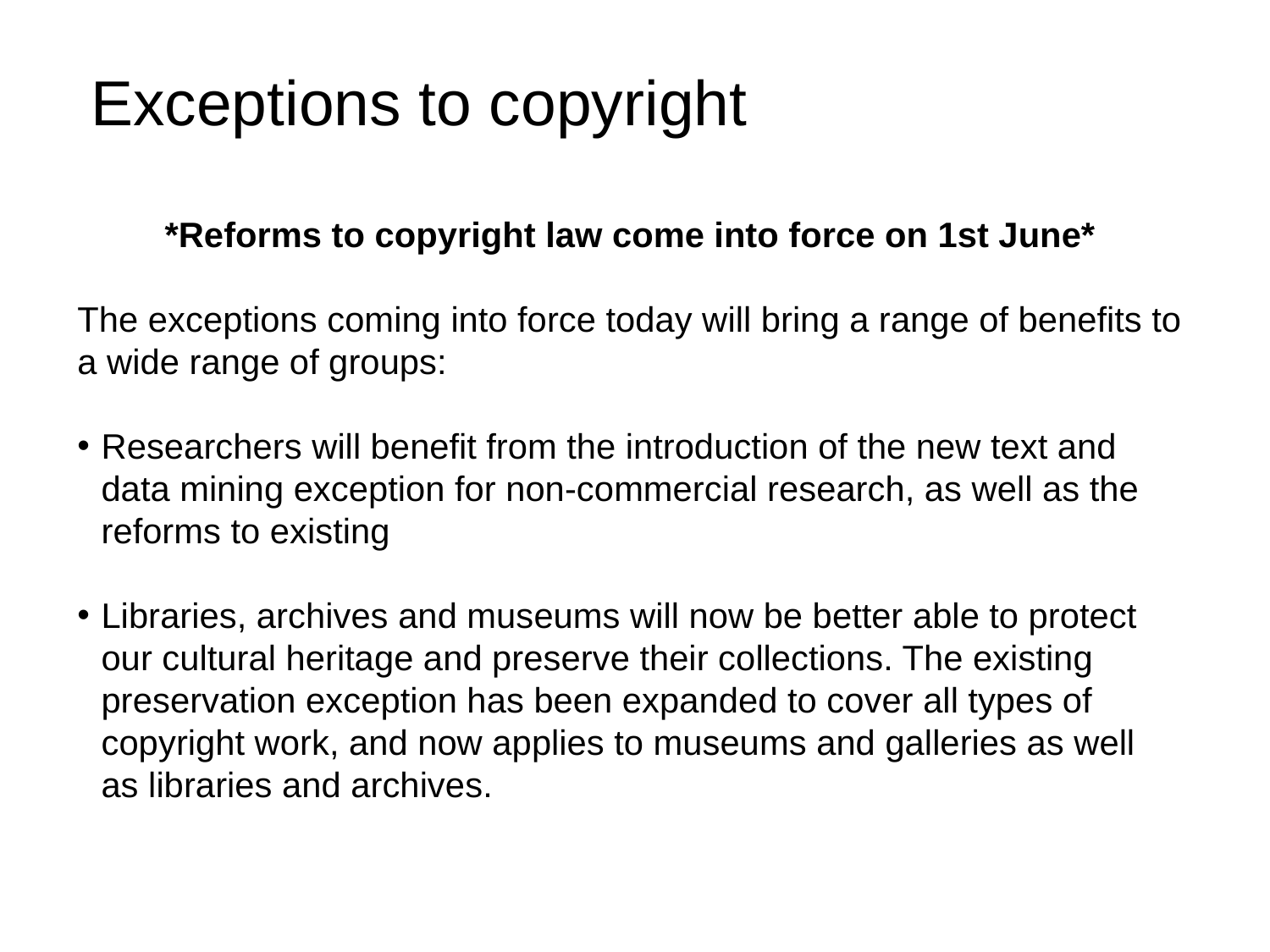

Exceptions to copyright
*Reforms to copyright law come into force on 1st June*

The exceptions coming into force today will bring a range of benefits to a wide range of groups:

Researchers will benefit from the introduction of the new text and data mining exception for non-commercial research, as well as the reforms to existing

Libraries, archives and museums will now be better able to protect our cultural heritage and preserve their collections. The existing preservation exception has been expanded to cover all types of copyright work, and now applies to museums and galleries as well as libraries and archives.